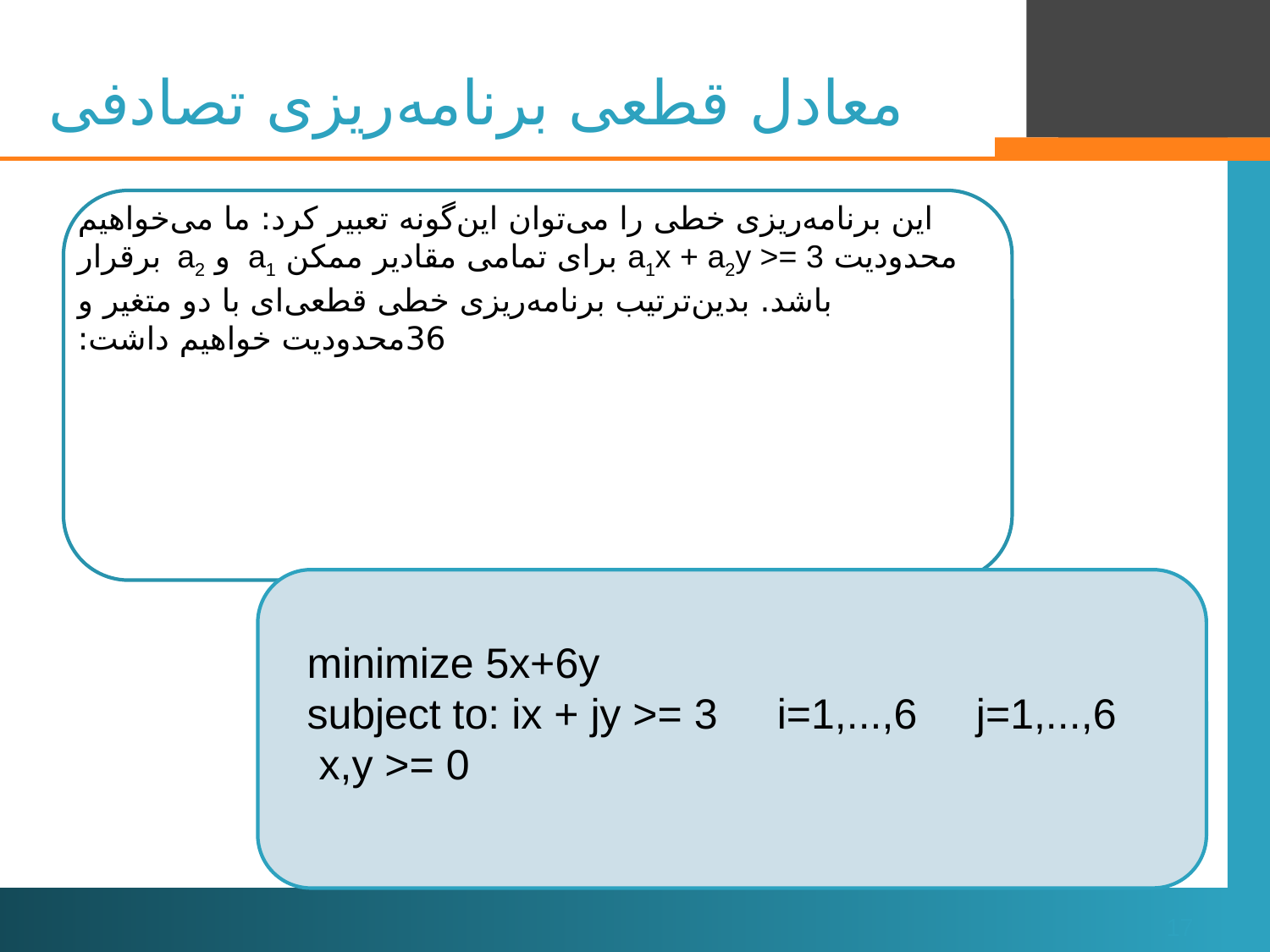

# معادل قطعی برنامه‌ریزی تصادفی
این برنامه‌ریزی خطی را می‌توان این‌گونه تعبیر کرد: ما می‌خواهیم محدودیت a1x + a2y >= 3 برای تمامی مقادیر ممکن a1   و a2  برقرار باشد. بدین‌ترتیب برنامه‌ریزی خطی قطعی‌ای با دو متغیر و 36محدودیت خواهیم داشت:
minimize 5x+6y
subject to: ix + jy >= 3     i=1,...,6     j=1,...,6
 x,y >= 0
17